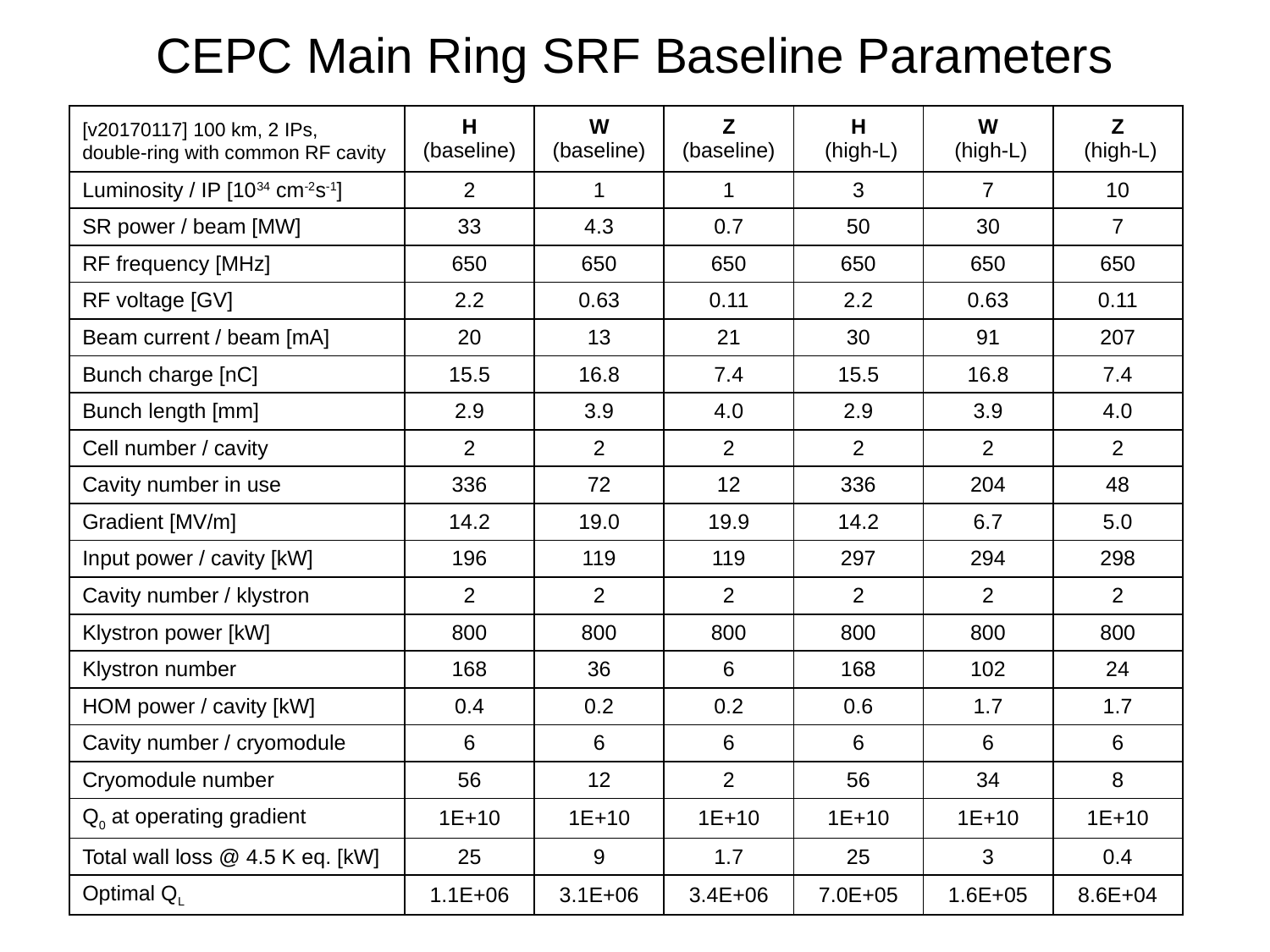

# CEPC Main Ring SRF Baseline Parameters
| [v20170117] 100 km, 2 IPs,　double-ring with common RF cavity | H (baseline) | W (baseline) | Z (baseline) | H (high-L) | W (high-L) | Z (high-L) |
| --- | --- | --- | --- | --- | --- | --- |
| Luminosity / IP [1034 cm-2s-1] | 2 | 1 | 1 | 3 | 7 | 10 |
| SR power / beam [MW] | 33 | 4.3 | 0.7 | 50 | 30 | 7 |
| RF frequency [MHz] | 650 | 650 | 650 | 650 | 650 | 650 |
| RF voltage [GV] | 2.2 | 0.63 | 0.11 | 2.2 | 0.63 | 0.11 |
| Beam current / beam [mA] | 20 | 13 | 21 | 30 | 91 | 207 |
| Bunch charge [nC] | 15.5 | 16.8 | 7.4 | 15.5 | 16.8 | 7.4 |
| Bunch length [mm] | 2.9 | 3.9 | 4.0 | 2.9 | 3.9 | 4.0 |
| Cell number / cavity | 2 | 2 | 2 | 2 | 2 | 2 |
| Cavity number in use | 336 | 72 | 12 | 336 | 204 | 48 |
| Gradient [MV/m] | 14.2 | 19.0 | 19.9 | 14.2 | 6.7 | 5.0 |
| Input power / cavity [kW] | 196 | 119 | 119 | 297 | 294 | 298 |
| Cavity number / klystron | 2 | 2 | 2 | 2 | 2 | 2 |
| Klystron power [kW] | 800 | 800 | 800 | 800 | 800 | 800 |
| Klystron number | 168 | 36 | 6 | 168 | 102 | 24 |
| HOM power / cavity [kW] | 0.4 | 0.2 | 0.2 | 0.6 | 1.7 | 1.7 |
| Cavity number / cryomodule | 6 | 6 | 6 | 6 | 6 | 6 |
| Cryomodule number | 56 | 12 | 2 | 56 | 34 | 8 |
| Q0 at operating gradient | 1E+10 | 1E+10 | 1E+10 | 1E+10 | 1E+10 | 1E+10 |
| Total wall loss @ 4.5 K eq. [kW] | 25 | 9 | 1.7 | 25 | 3 | 0.4 |
| Optimal QL | 1.1E+06 | 3.1E+06 | 3.4E+06 | 7.0E+05 | 1.6E+05 | 8.6E+04 |